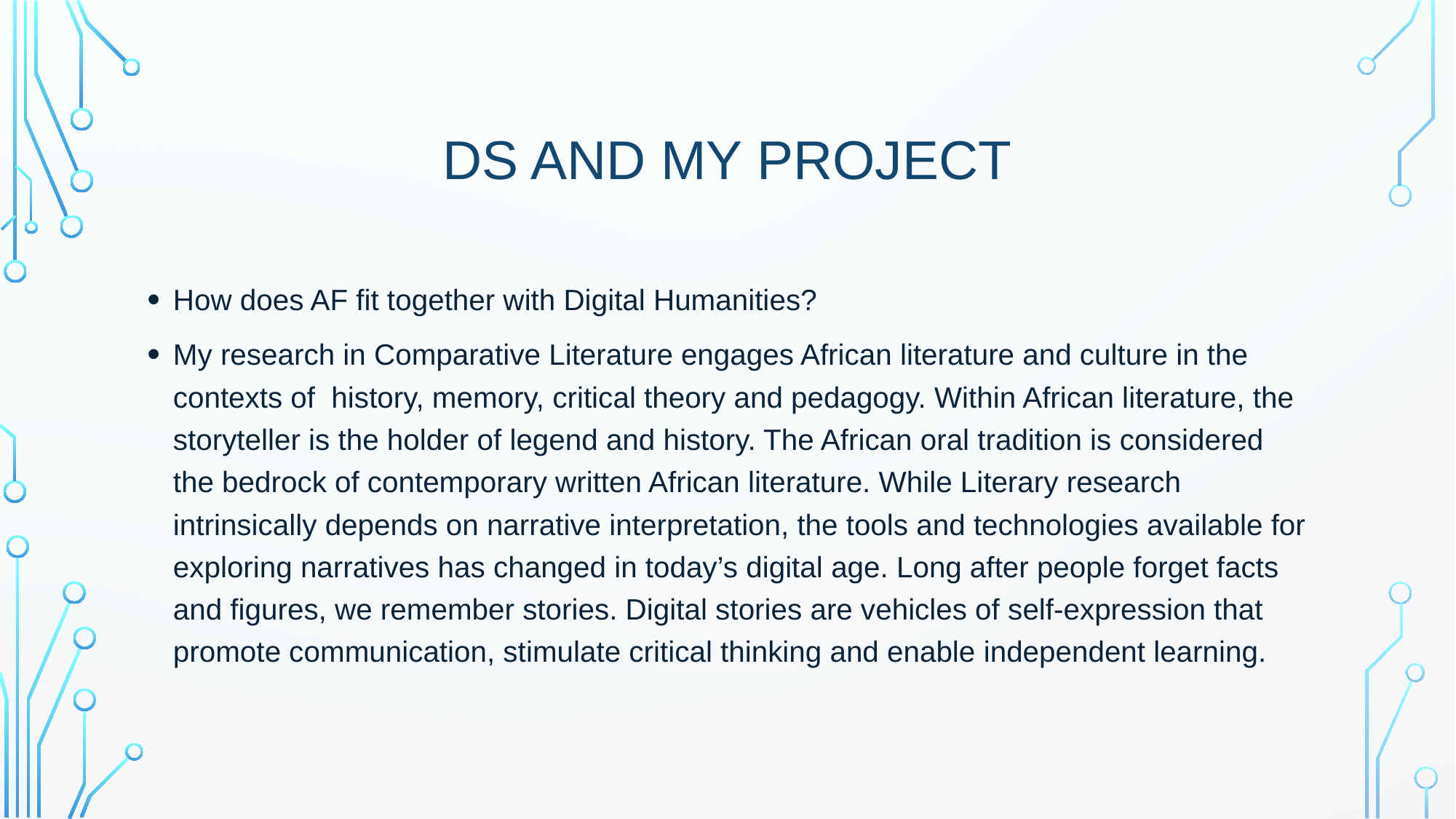

# DS AND MY PROJECT
How does AF fit together with Digital Humanities?
My research in Comparative Literature engages African literature and culture in the contexts of  history, memory, critical theory and pedagogy. Within African literature, the storyteller is the holder of legend and history. The African oral tradition is considered the bedrock of contemporary written African literature. While Literary research intrinsically depends on narrative interpretation, the tools and technologies available for exploring narratives has changed in today’s digital age. Long after people forget facts and figures, we remember stories. Digital stories are vehicles of self-expression that promote communication, stimulate critical thinking and enable independent learning.